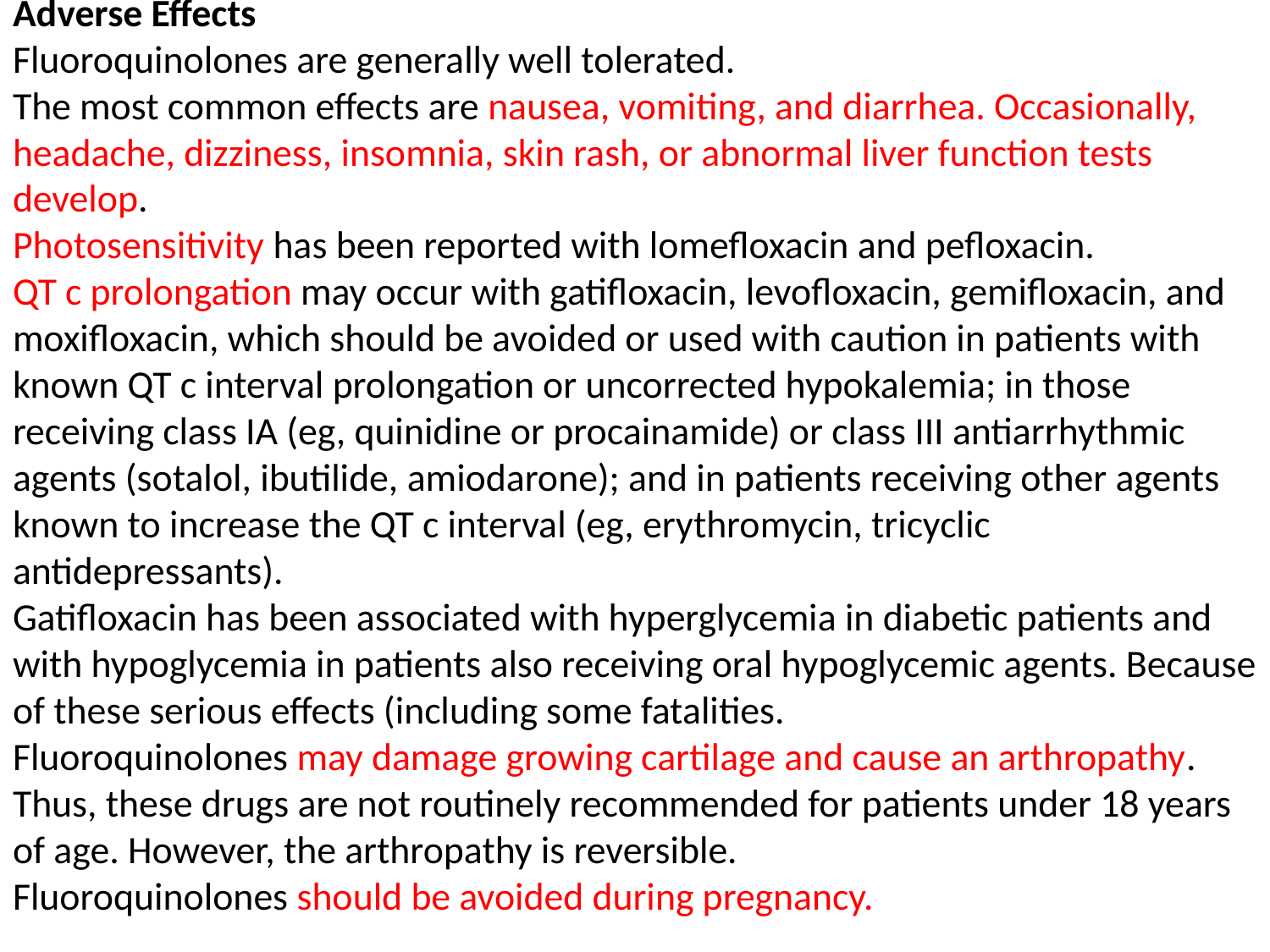

# Adverse Effects Fluoroquinolones are generally well tolerated. The most common effects are nausea, vomiting, and diarrhea. Occasionally, headache, dizziness, insomnia, skin rash, or abnormal liver function tests develop. Photosensitivity has been reported with lomefloxacin and pefloxacin. QT c prolongation may occur with gatifloxacin, levofloxacin, gemifloxacin, and moxifloxacin, which should be avoided or used with caution in patients with known QT c interval prolongation or uncorrected hypokalemia; in those receiving class IA (eg, quinidine or procainamide) or class III antiarrhythmic agents (sotalol, ibutilide, amiodarone); and in patients receiving other agents known to increase the QT c interval (eg, erythromycin, tricyclic antidepressants). Gatifloxacin has been associated with hyperglycemia in diabetic patients and with hypoglycemia in patients also receiving oral hypoglycemic agents. Because of these serious effects (including some fatalities. Fluoroquinolones may damage growing cartilage and cause an arthropathy. Thus, these drugs are not routinely recommended for patients under 18 years of age. However, the arthropathy is reversible. Fluoroquinolones should be avoided during pregnancy.